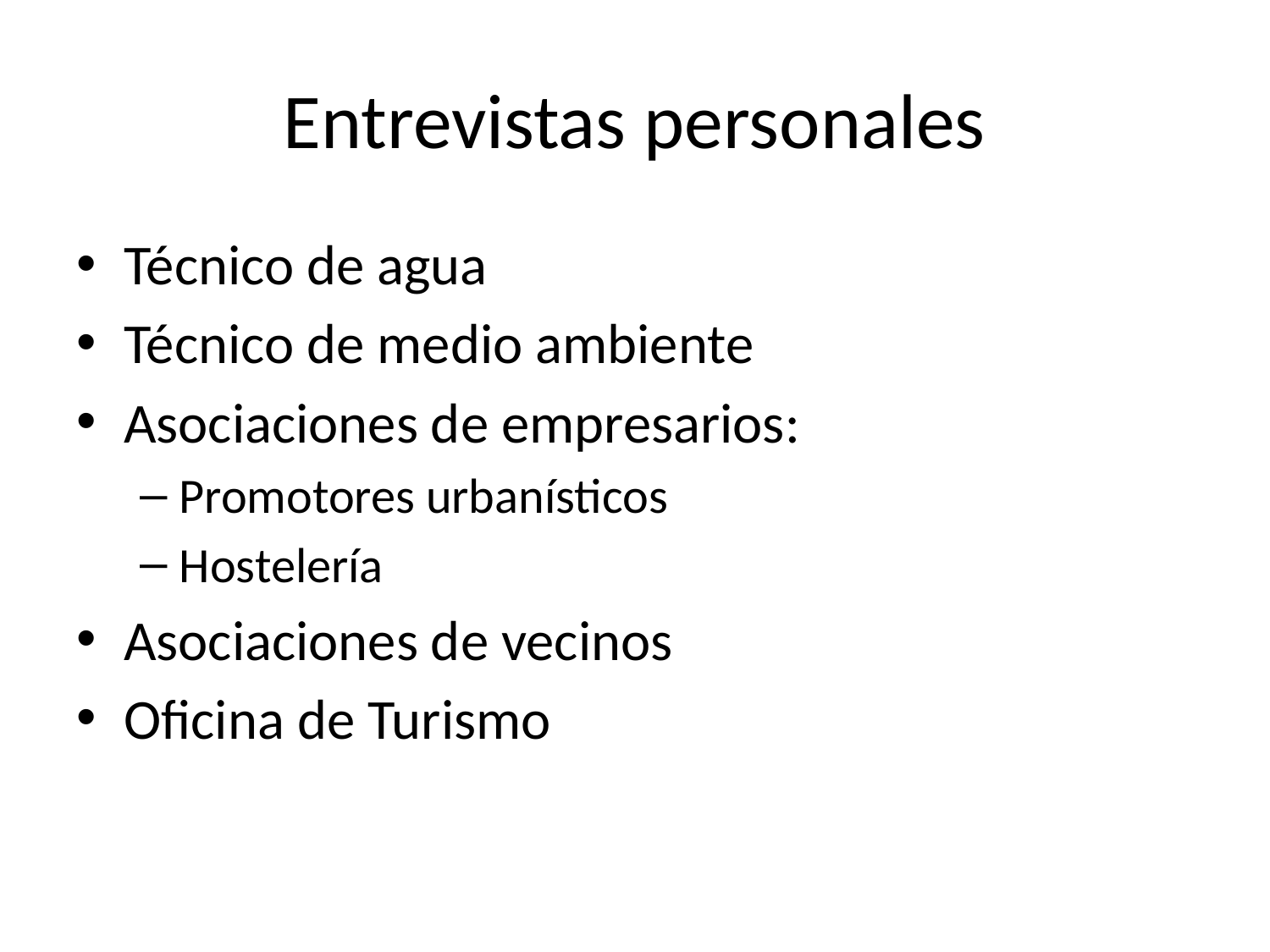

Entrevistas personales
Técnico de agua
Técnico de medio ambiente
Asociaciones de empresarios:
Promotores urbanísticos
Hostelería
Asociaciones de vecinos
Oficina de Turismo